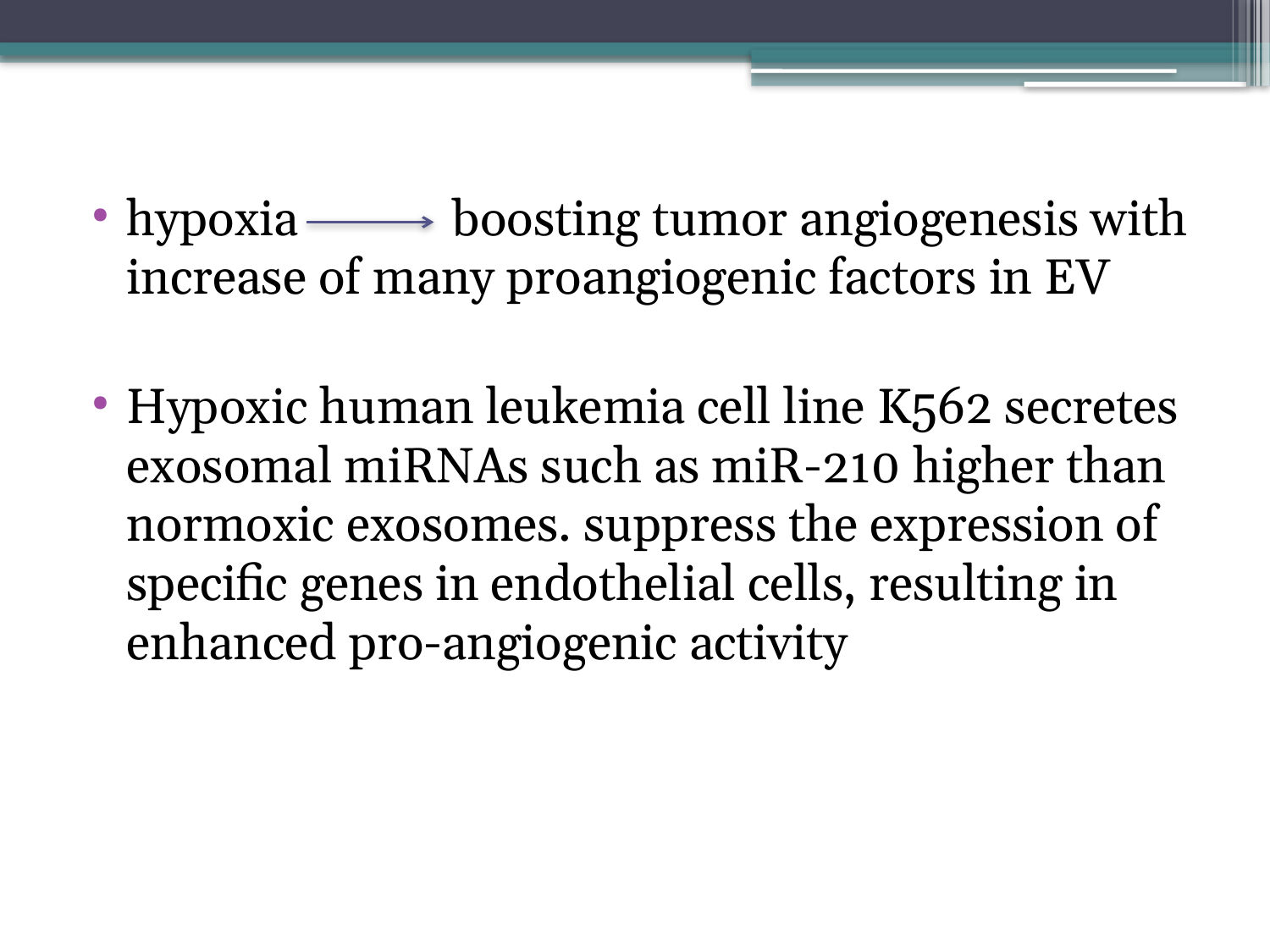

hypoxia             boosting tumor angiogenesis with increase of many proangiogenic factors in EV

Hypoxic human leukemia cell line K562 secretes exosomal miRNAs such as miR-210 higher than normoxic exosomes. suppress the expression of specific genes in endothelial cells, resulting in enhanced pro-angiogenic activity